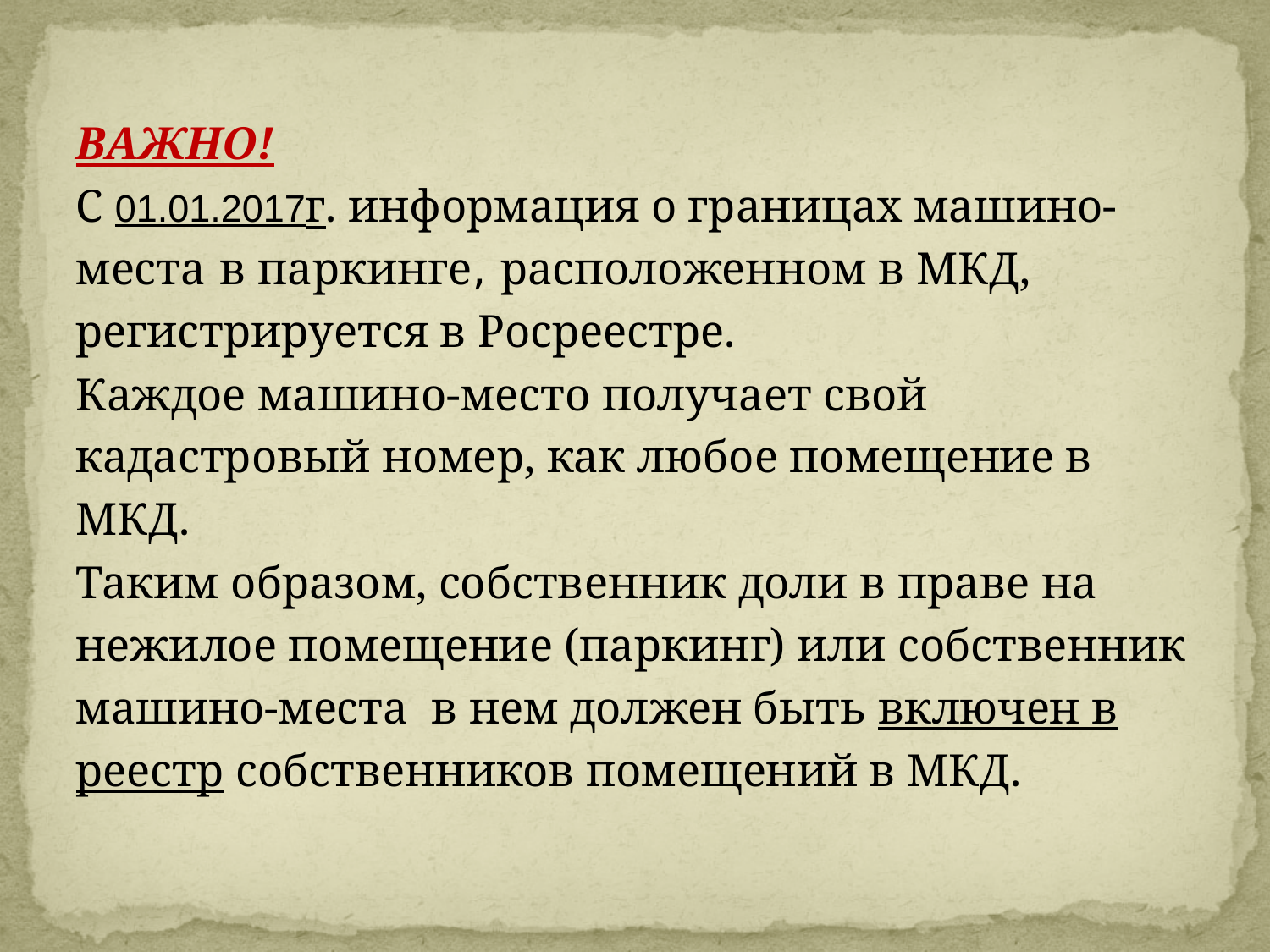

#
ВАЖНО!
С 01.01.2017г. информация о границах машино-
места в паркинге, расположенном в МКД,
регистрируется в Росреестре.
Каждое машино-место получает свой
кадастровый номер, как любое помещение в
МКД.
Таким образом, собственник доли в праве на
нежилое помещение (паркинг) или собственник
машино-места  в нем должен быть включен в
реестр собственников помещений в МКД.